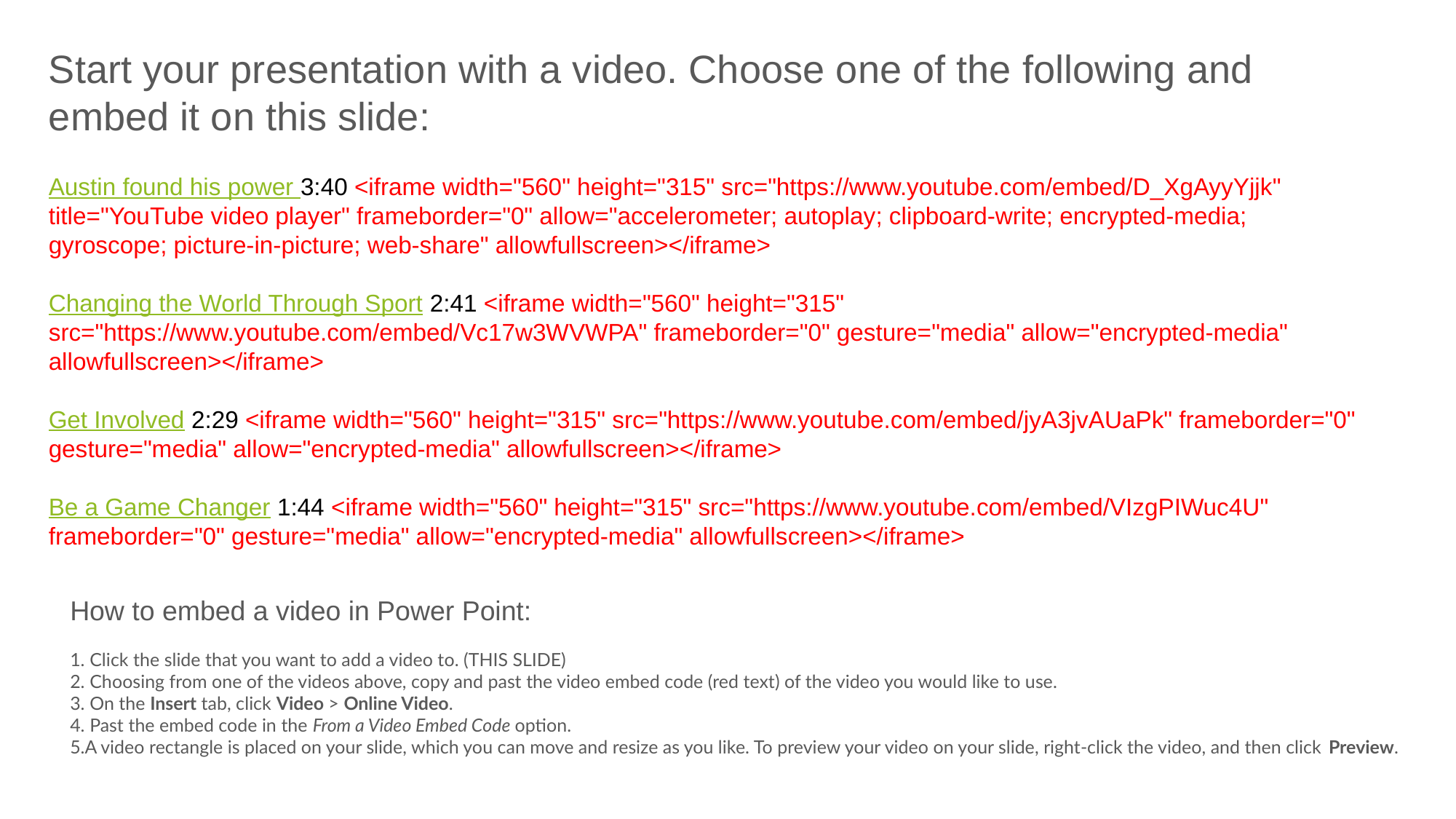

Start your presentation with a video. Choose one of the following and embed it on this slide:

Austin found his power 3:40 <iframe width="560" height="315" src="https://www.youtube.com/embed/D_XgAyyYjjk" title="YouTube video player" frameborder="0" allow="accelerometer; autoplay; clipboard-write; encrypted-media; gyroscope; picture-in-picture; web-share" allowfullscreen></iframe>

Changing the World Through Sport 2:41 <iframe width="560" height="315" src="https://www.youtube.com/embed/Vc17w3WVWPA" frameborder="0" gesture="media" allow="encrypted-media" allowfullscreen></iframe>
Get Involved 2:29 <iframe width="560" height="315" src="https://www.youtube.com/embed/jyA3jvAUaPk" frameborder="0" gesture="media" allow="encrypted-media" allowfullscreen></iframe>

Be a Game Changer 1:44 <iframe width="560" height="315" src="https://www.youtube.com/embed/VIzgPIWuc4U" frameborder="0" gesture="media" allow="encrypted-media" allowfullscreen></iframe>
How to embed a video in Power Point:

 Click the slide that you want to add a video to. (THIS SLIDE)
 Choosing from one of the videos above, copy and past the video embed code (red text) of the video you would like to use.
 On the Insert tab, click Video > Online Video.
 Past the embed code in the From a Video Embed Code option.
A video rectangle is placed on your slide, which you can move and resize as you like. To preview your video on your slide, right-click the video, and then click Preview.